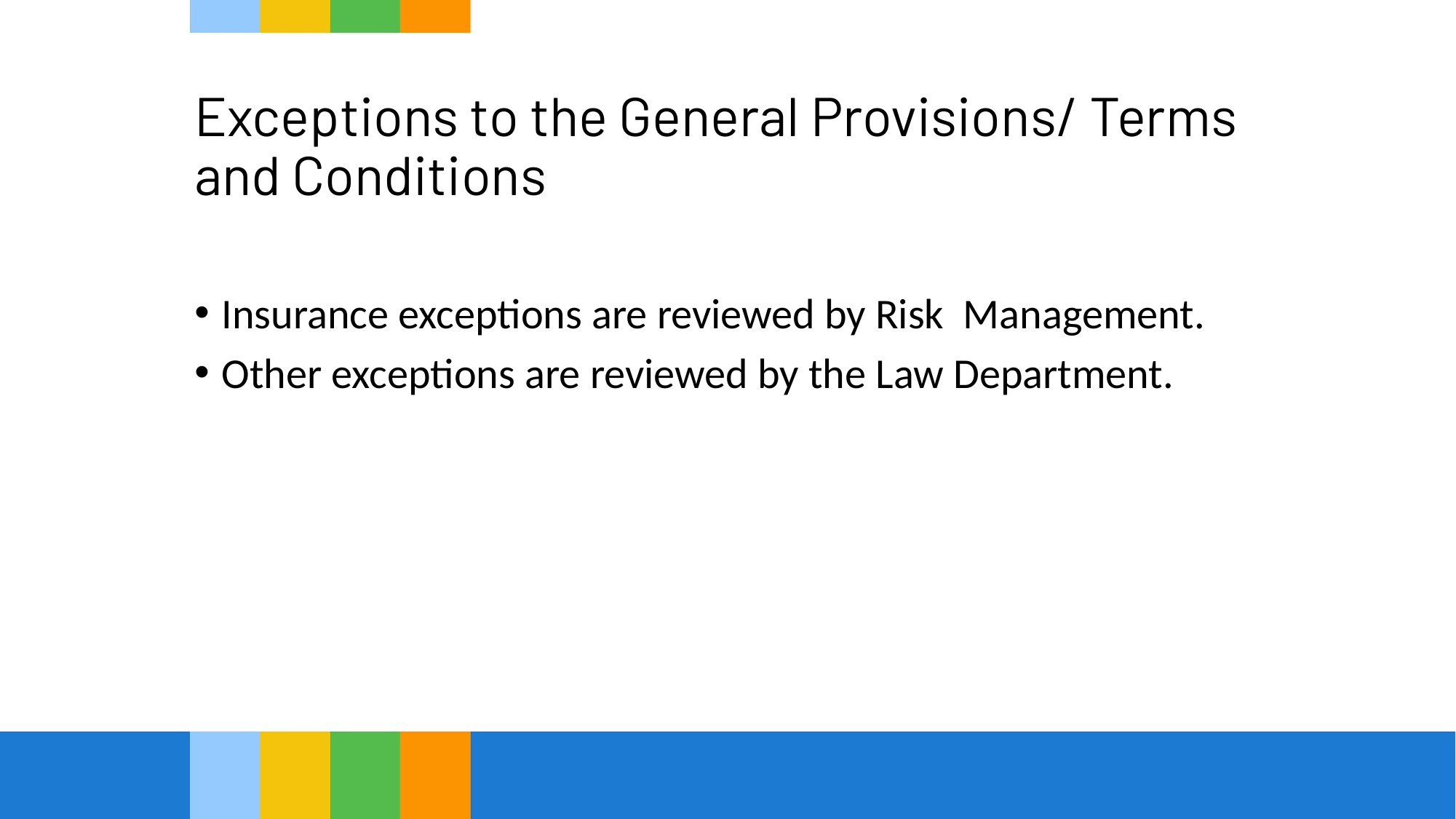

# Exceptions to the General Provisions/ Terms and Conditions

Insurance exceptions are reviewed by Risk  Management.
Other exceptions are reviewed by the Law Department.